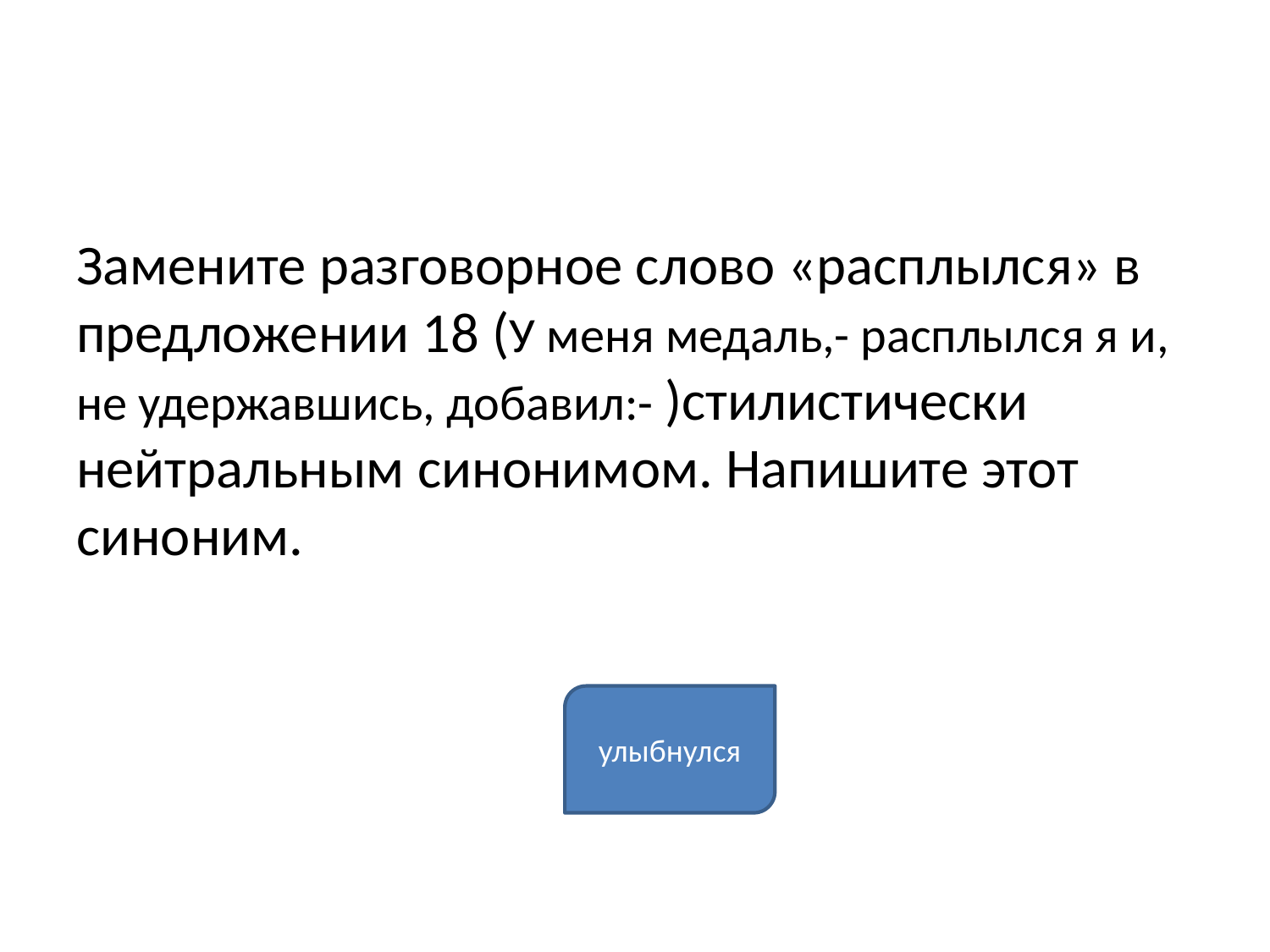

#
Замените разговорное слово «расплылся» в предложении 18 (У меня медаль,- расплылся я и, не удержавшись, добавил:- )стилистически нейтральным синонимом. Напишите этот синоним.
улыбнулся